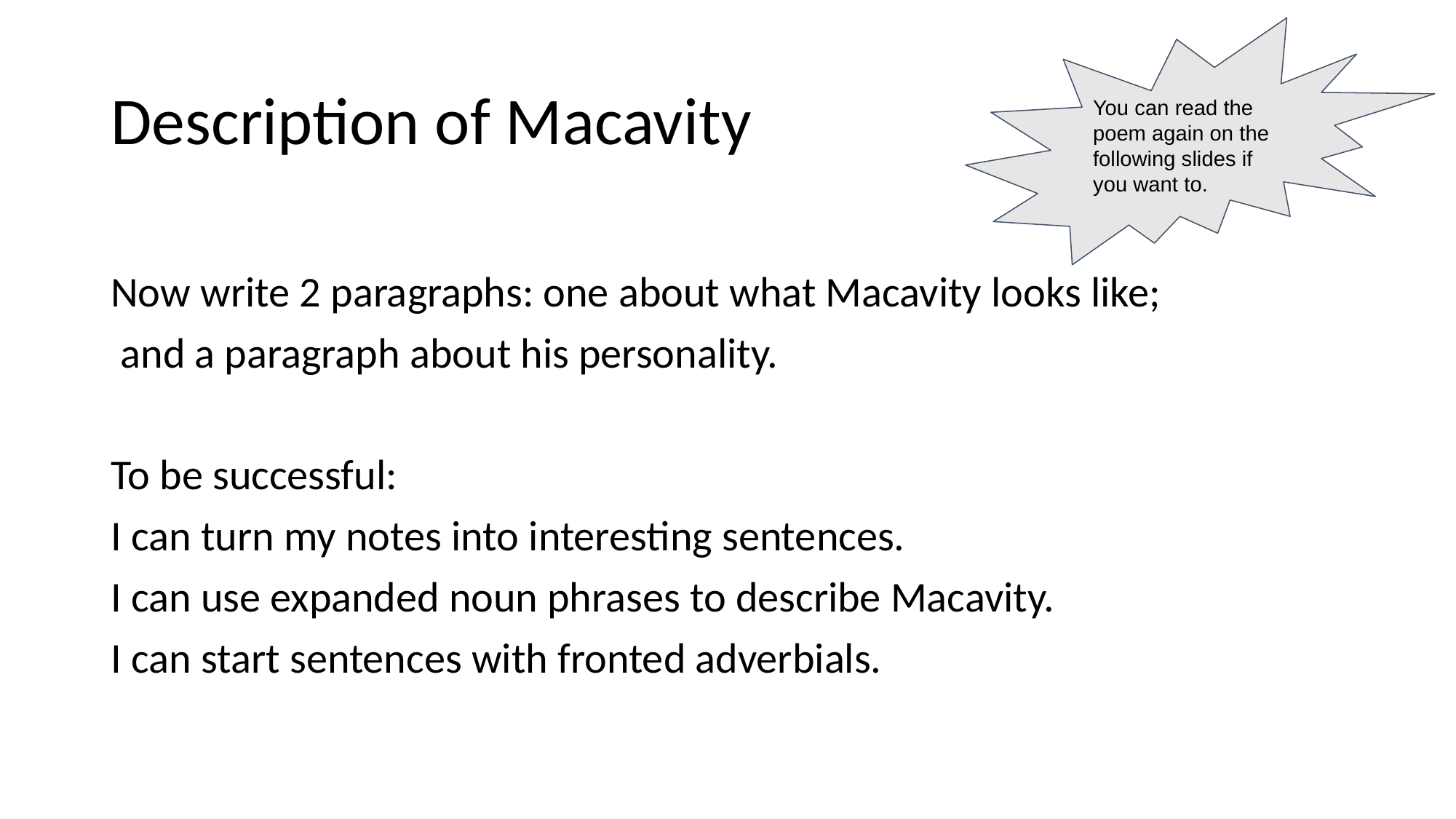

You can read the poem again on the following slides if you want to.
# Description of Macavity
Now write 2 paragraphs: one about what Macavity looks like;
 and a paragraph about his personality.

To be successful:
I can turn my notes into interesting sentences.
I can use expanded noun phrases to describe Macavity.
I can start sentences with fronted adverbials.